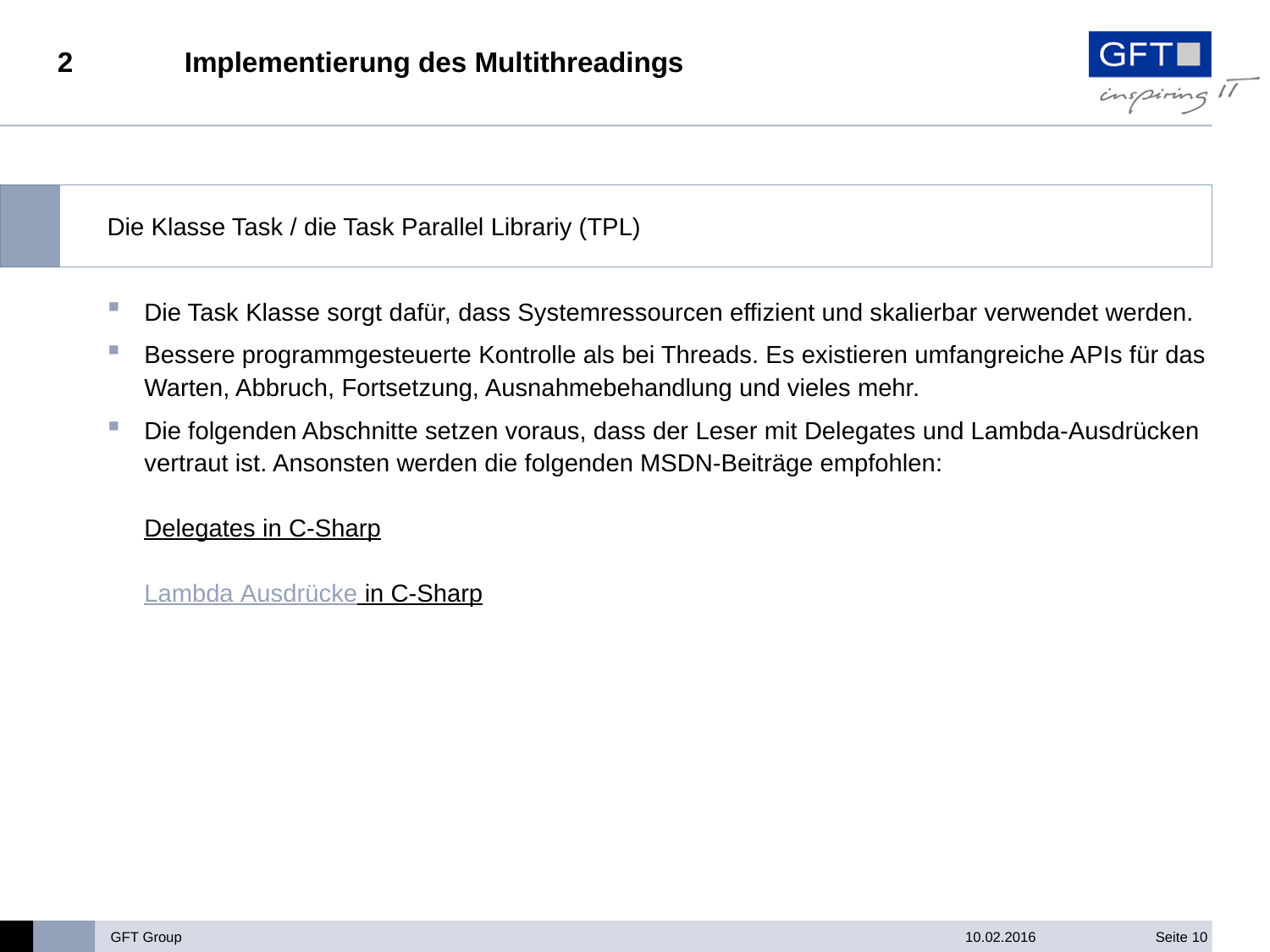

# 2	Implementierung des Multithreadings
Die Klasse Task / die Task Parallel Librariy (TPL)
Die Task Klasse sorgt dafür, dass Systemressourcen effizient und skalierbar verwendet werden.
Bessere programmgesteuerte Kontrolle als bei Threads. Es existieren umfangreiche APIs für das Warten, Abbruch, Fortsetzung, Ausnahmebehandlung und vieles mehr.
Die folgenden Abschnitte setzen voraus, dass der Leser mit Delegates und Lambda-Ausdrücken vertraut ist. Ansonsten werden die folgenden MSDN-Beiträge empfohlen:
Delegates in C-Sharp
Lambda Ausdrücke in C-Sharp